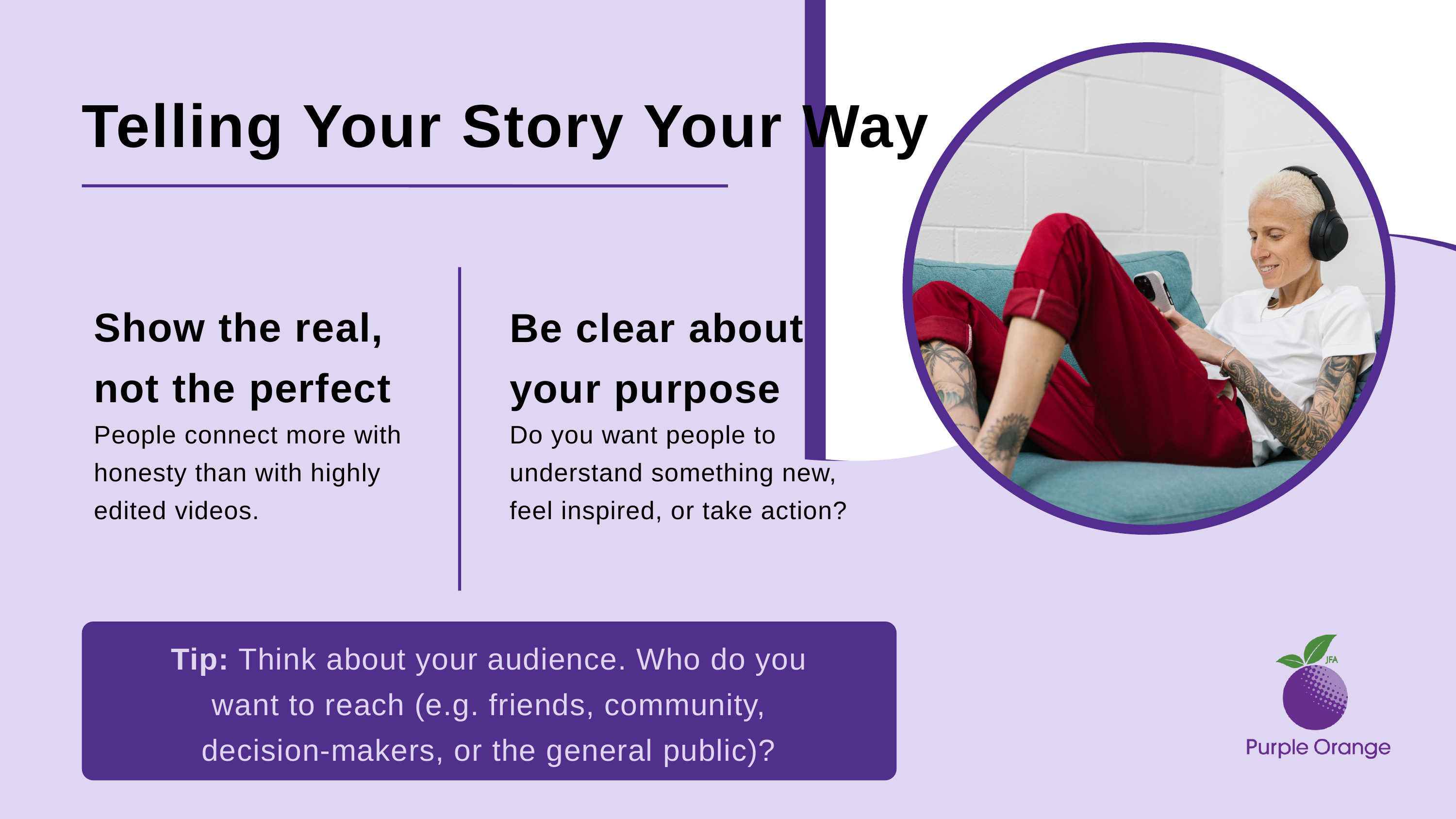

Telling Your Story Your Way

Show the real, not the perfect
People connect more with honesty than with highly edited videos.
Be clear about your purpose
Do you want people to understand something new, feel inspired, or take action?

Tip: Think about your audience. Who do you
want to reach (e.g. friends, community,
decision-makers, or the general public)?